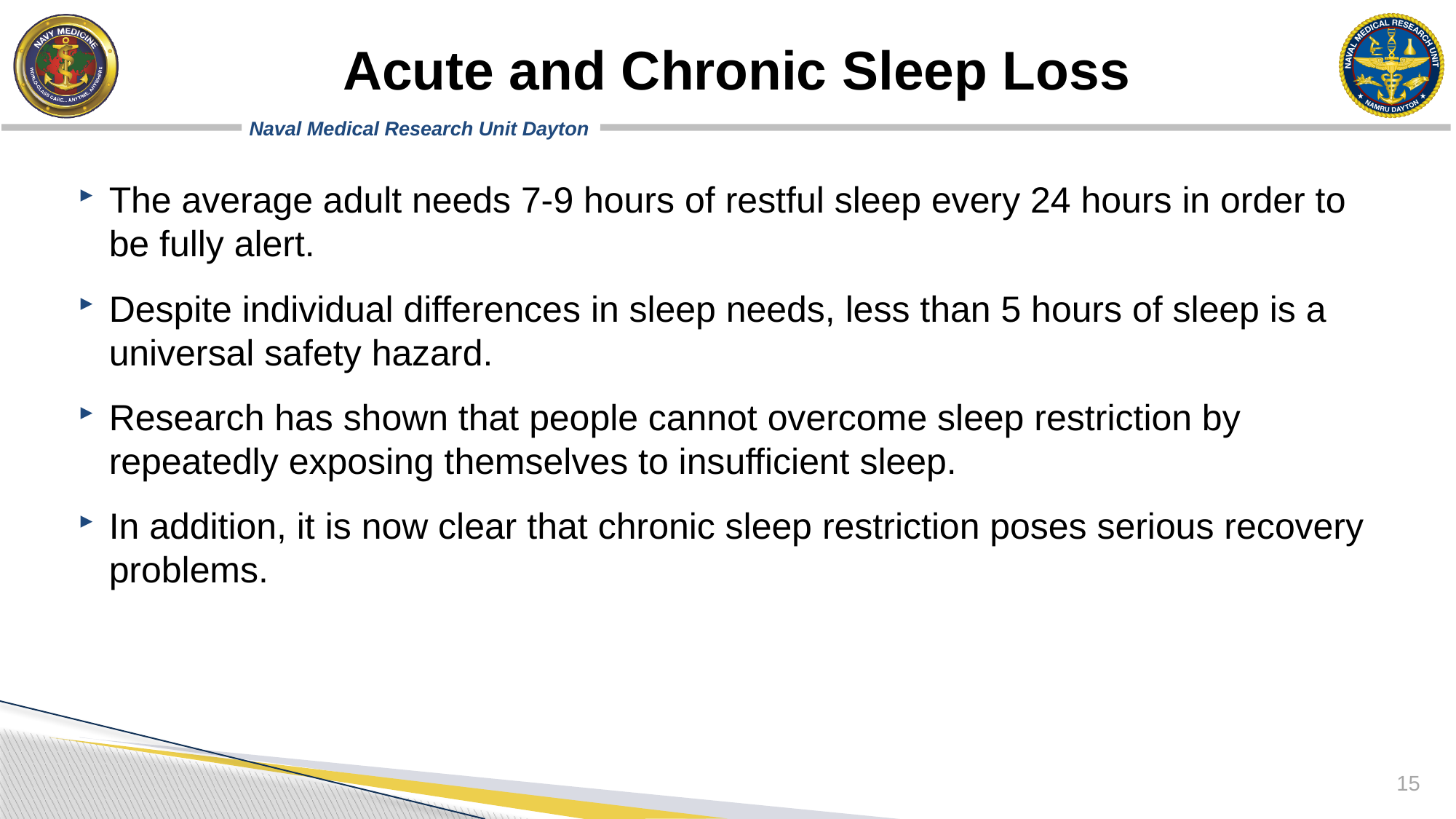

# Acute and Chronic Sleep Loss
The average adult needs 7-9 hours of restful sleep every 24 hours in order to be fully alert.
Despite individual differences in sleep needs, less than 5 hours of sleep is a universal safety hazard.
Research has shown that people cannot overcome sleep restriction by repeatedly exposing themselves to insufficient sleep.
In addition, it is now clear that chronic sleep restriction poses serious recovery problems.